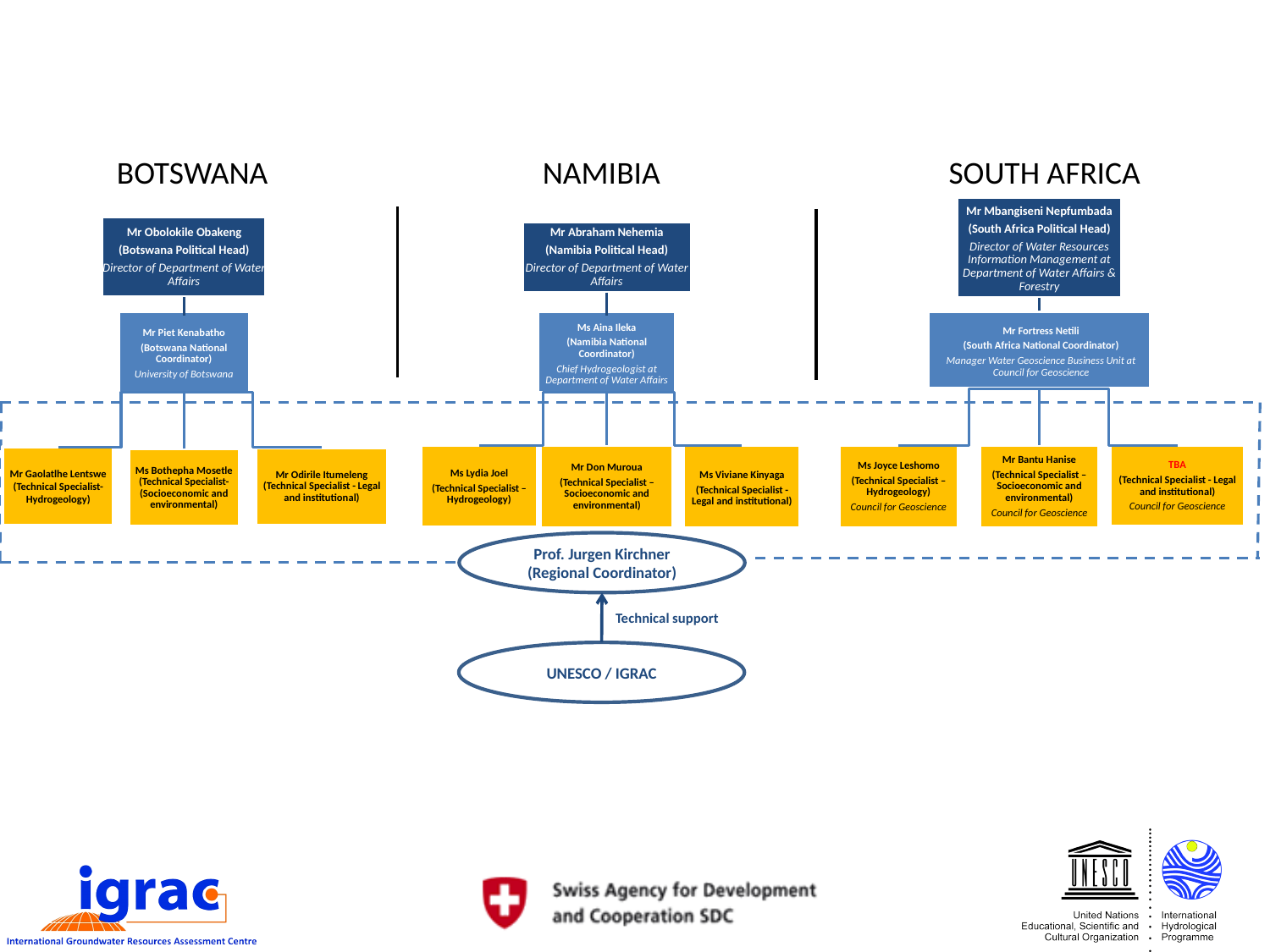

BOTSWANA
NAMIBIA
SOUTH AFRICA

Mr Mbangiseni Nepfumbada
(South Africa Political Head)
Director of Water Resources Information Management at Department of Water Affairs & Forestry

Mr Obolokile Obakeng
(Botswana Political Head)
Director of Department of Water Affairs

Mr Abraham Nehemia
(Namibia Political Head)
Director of Department of Water Affairs

Mr Piet Kenabatho
(Botswana National Coordinator)
University of Botswana

Ms Aina Ileka
(Namibia National Coordinator)
Chief Hydrogeologist at Department of Water Affairs

Mr Fortress Netili
(South Africa National Coordinator)
Manager Water Geoscience Business Unit at Council for Geoscience
Prof. Jurgen Kirchner
(Regional Coordinator)
Technical support
UNESCO / IGRAC

Ms Joyce Leshomo
(Technical Specialist – Hydrogeology)
Council for Geoscience

Mr Bantu Hanise
(Technical Specialist – Socioeconomic and environmental)
Council for Geoscience
TBA
(Technical Specialist - Legal and institutional)
Council for Geoscience

Ms Viviane Kinyaga
(Technical Specialist - Legal and institutional)

Ms Lydia Joel
(Technical Specialist – Hydrogeology)

Mr Don Muroua
(Technical Specialist – Socioeconomic and environmental)

Mr Gaolatlhe Lentswe (Technical Specialist-Hydrogeology)

Mr Odirile Itumeleng (Technical Specialist - Legal and institutional)

Ms Bothepha Mosetle (Technical Specialist- (Socioeconomic and environmental)